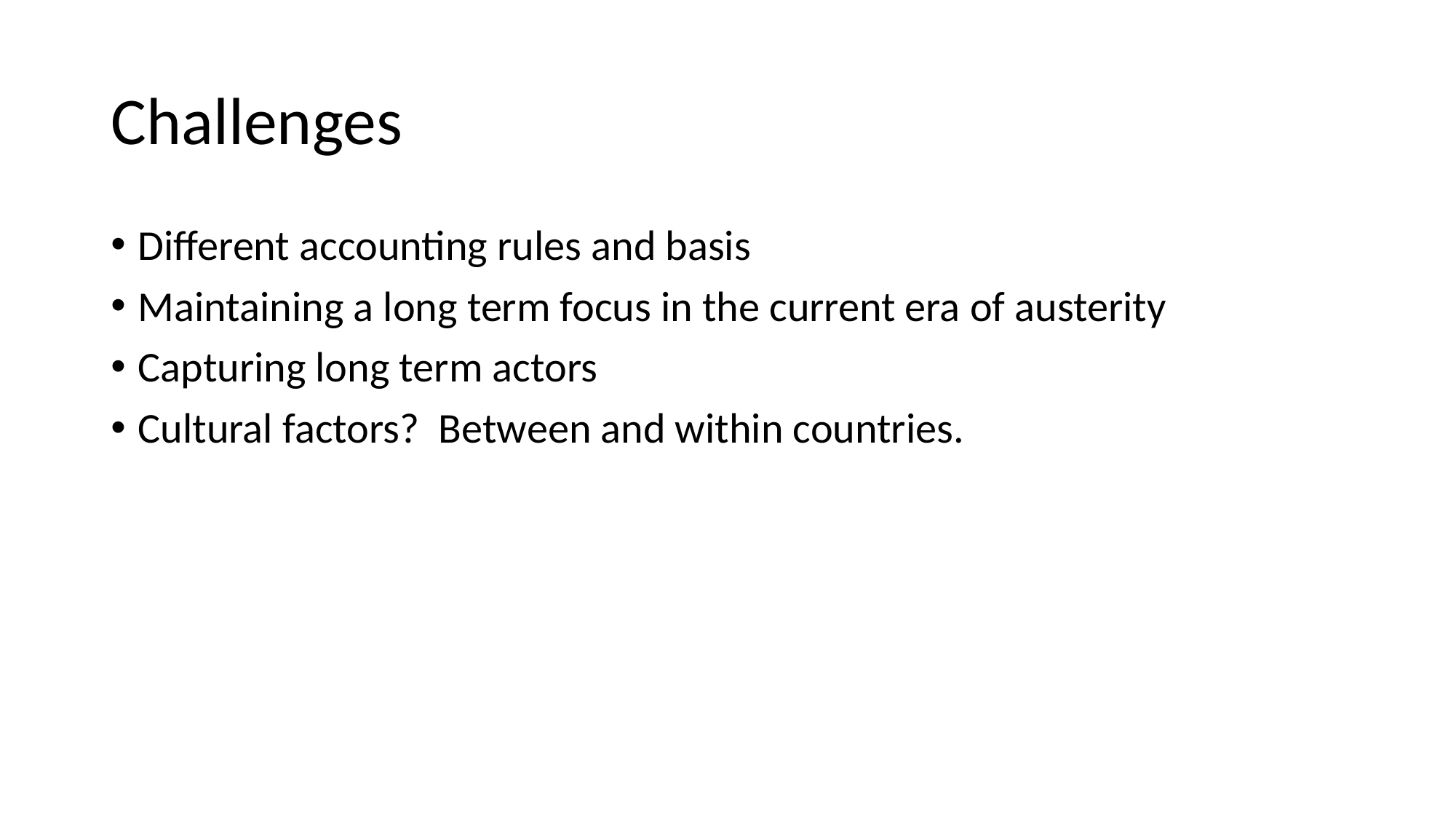

# Challenges
Different accounting rules and basis
Maintaining a long term focus in the current era of austerity
Capturing long term actors
Cultural factors?  Between and within countries.